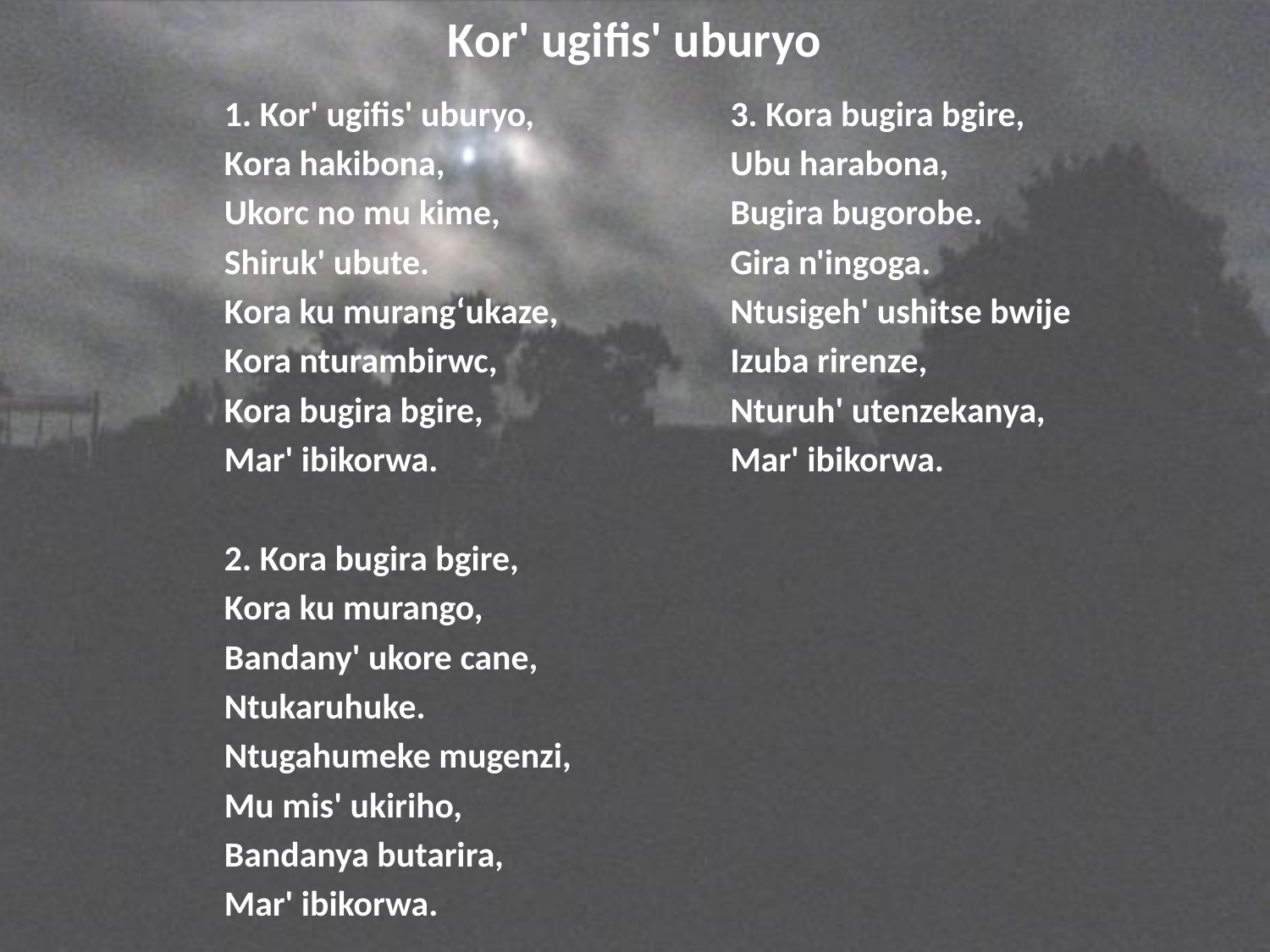

# Kor' ugifis' uburyo
1. Kor' ugifis' uburyo,
Kora hakibona,
Ukorc no mu kime,
Shiruk' ubute.
Kora ku murang‘ukaze,
Kora nturambirwc,
Kora bugira bgire,
Mar' ibikorwa.

2. Kora bugira bgire,
Kora ku murango,
Bandany' ukore cane,
Ntukaruhuke.
Ntugahumeke mugenzi,
Mu mis' ukiriho,
Bandanya butarira,
Mar' ibikorwa.
3. Kora bugira bgire,
Ubu harabona,
Bugira bugorobe.
Gira n'ingoga.
Ntusigeh' ushitse bwije
Izuba rirenze,
Nturuh' utenzekanya,
Mar' ibikorwa.